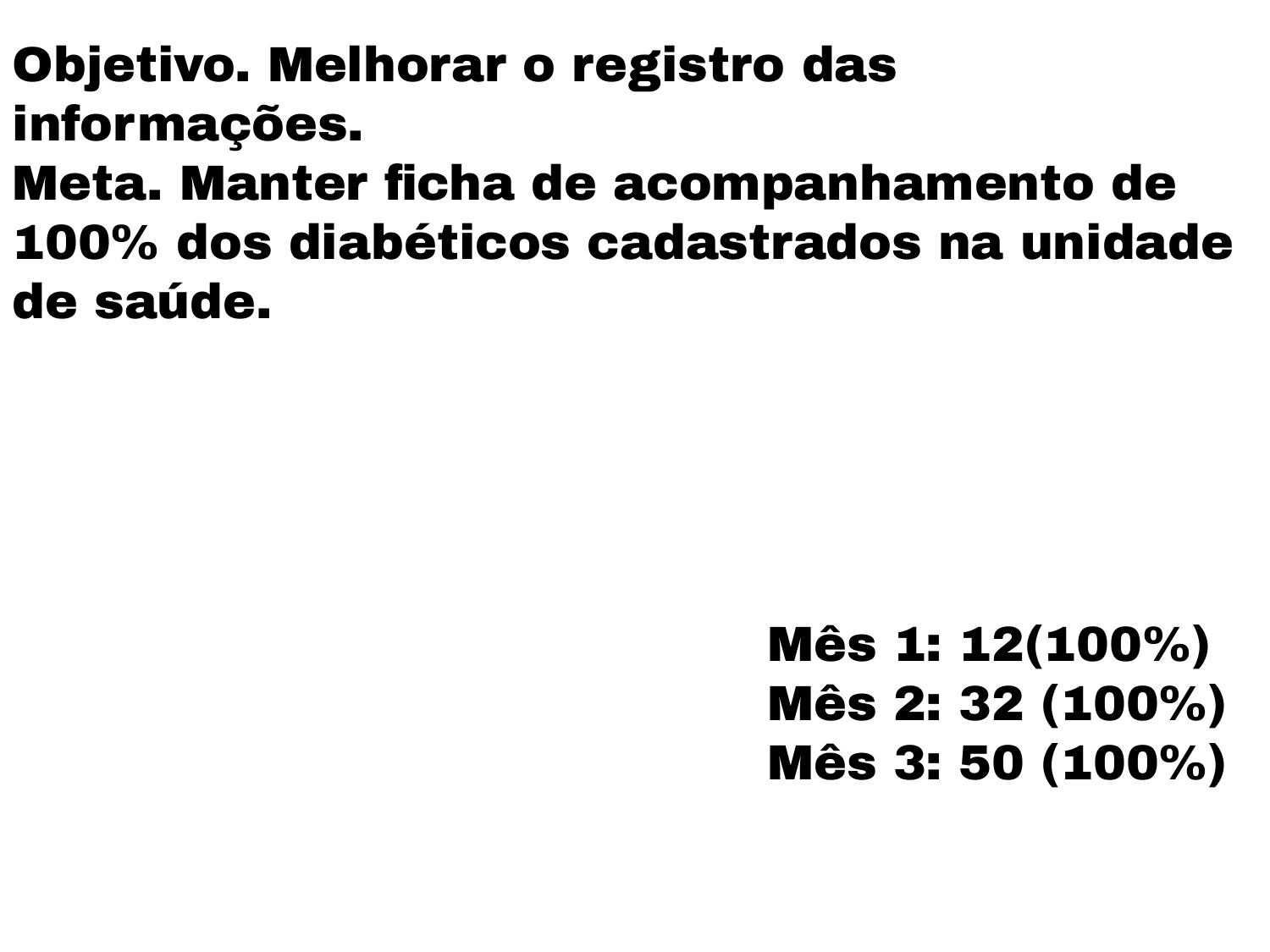

Objetivo. Melhorar o registro das informações.
Meta. Manter ficha de acompanhamento de 100% dos diabéticos cadastrados na unidade de saúde.

Mês 1: 12(100%)
Mês 2: 32 (100%)
Mês 3: 50 (100%)